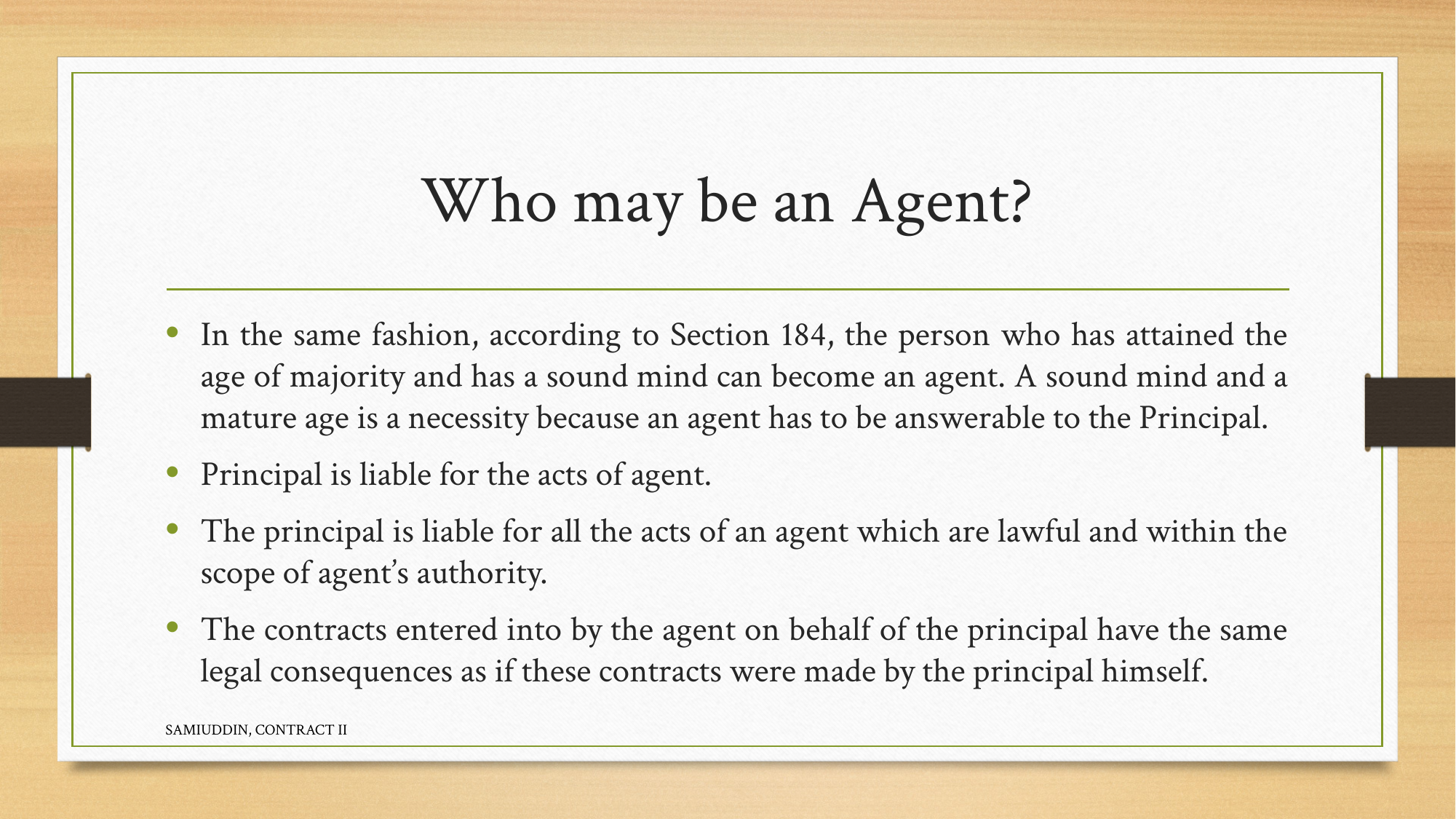

# Who may be an Agent?
In the same fashion, according to Section 184, the person who has attained the age of majority and has a sound mind can become an agent. A sound mind and a mature age is a necessity because an agent has to be answerable to the Principal.
Principal is liable for the acts of agent.
The principal is liable for all the acts of an agent which are lawful and within the scope of agent’s authority.
The contracts entered into by the agent on behalf of the principal have the same legal consequences as if these contracts were made by the principal himself.
SAMIUDDIN, CONTRACT II